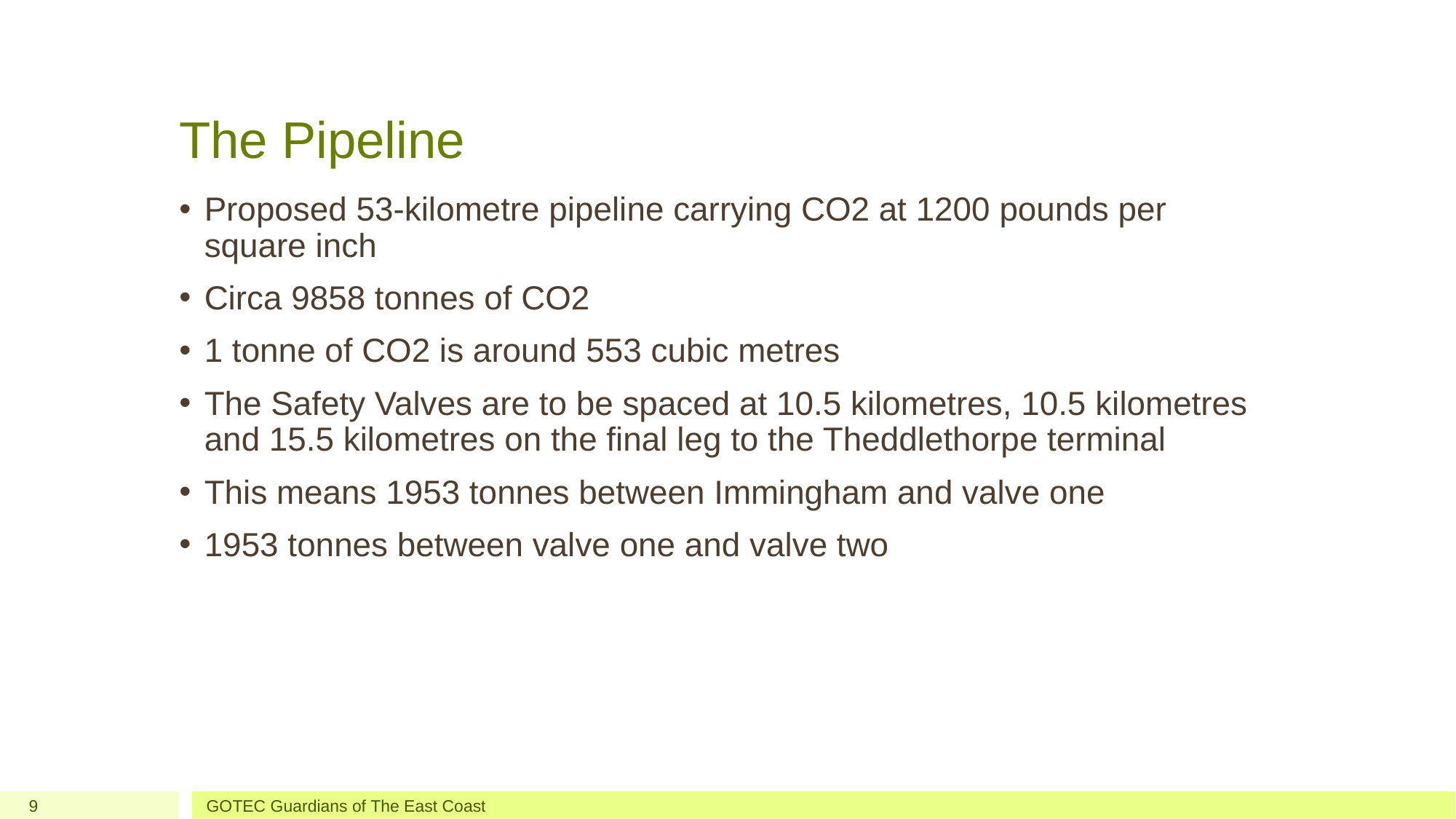

# The Pipeline
Proposed 53-kilometre pipeline carrying CO2 at 1200 pounds per square inch
Circa 9858 tonnes of CO2
1 tonne of CO2 is around 553 cubic metres
The Safety Valves are to be spaced at 10.5 kilometres, 10.5 kilometres and 15.5 kilometres on the final leg to the Theddlethorpe terminal
This means 1953 tonnes between Immingham and valve one
1953 tonnes between valve one and valve two

9
GOTEC Guardians of The East Coast